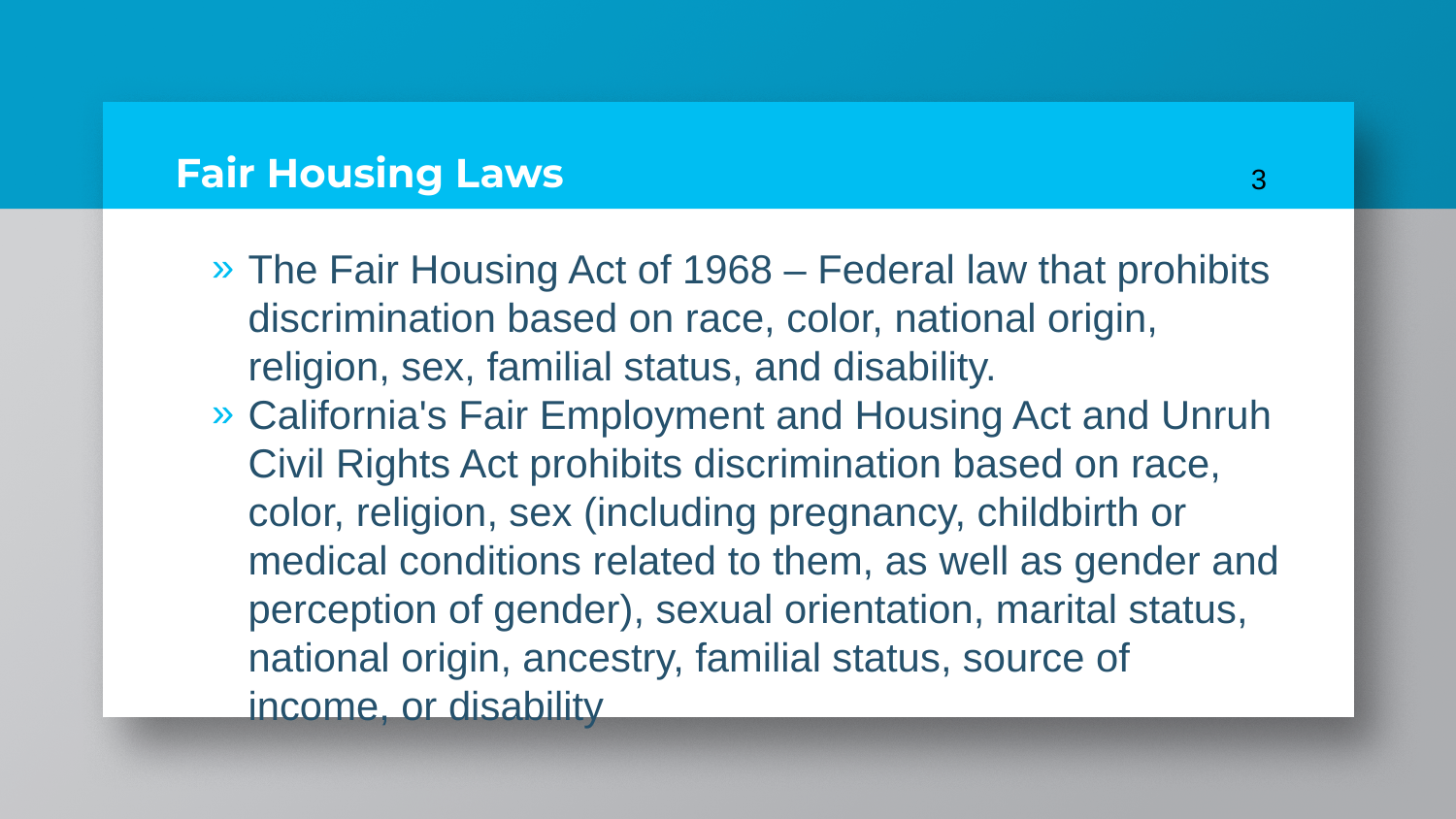

# Fair Housing Laws
3
The Fair Housing Act of 1968 – Federal law that prohibits discrimination based on race, color, national origin, religion, sex, familial status, and disability.
California's Fair Employment and Housing Act and Unruh Civil Rights Act prohibits discrimination based on race, color, religion, sex (including pregnancy, childbirth or medical conditions related to them, as well as gender and perception of gender), sexual orientation, marital status, national origin, ancestry, familial status, source of income, or disability